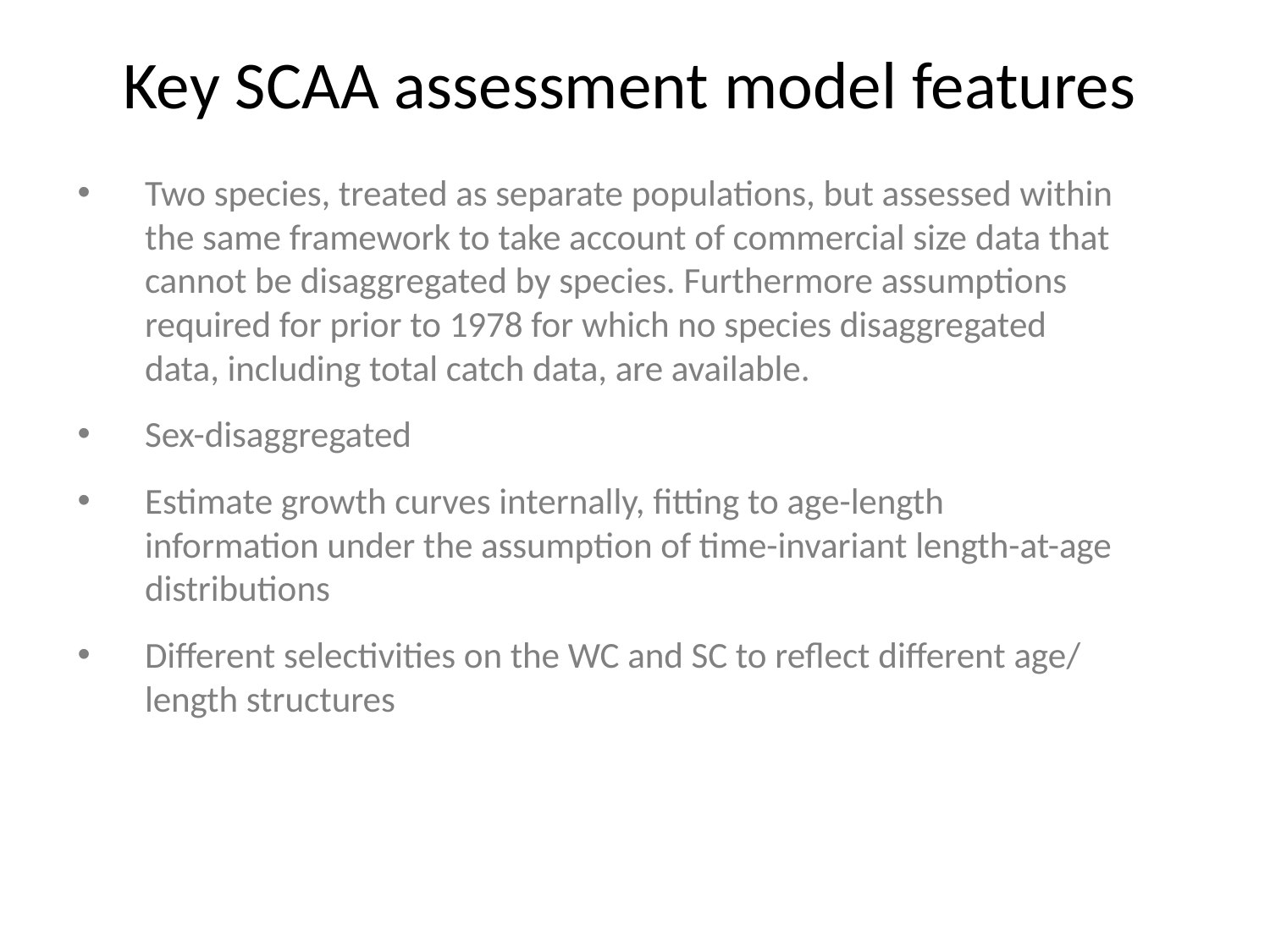

# Key SCAA assessment model features
Two species, treated as separate populations, but assessed within the same framework to take account of commercial size data that cannot be disaggregated by species. Furthermore assumptions required for prior to 1978 for which no species disaggregated data, including total catch data, are available.
Sex-disaggregated
Estimate growth curves internally, fitting to age-length information under the assumption of time-invariant length-at-age distributions
Different selectivities on the WC and SC to reflect different age/ length structures